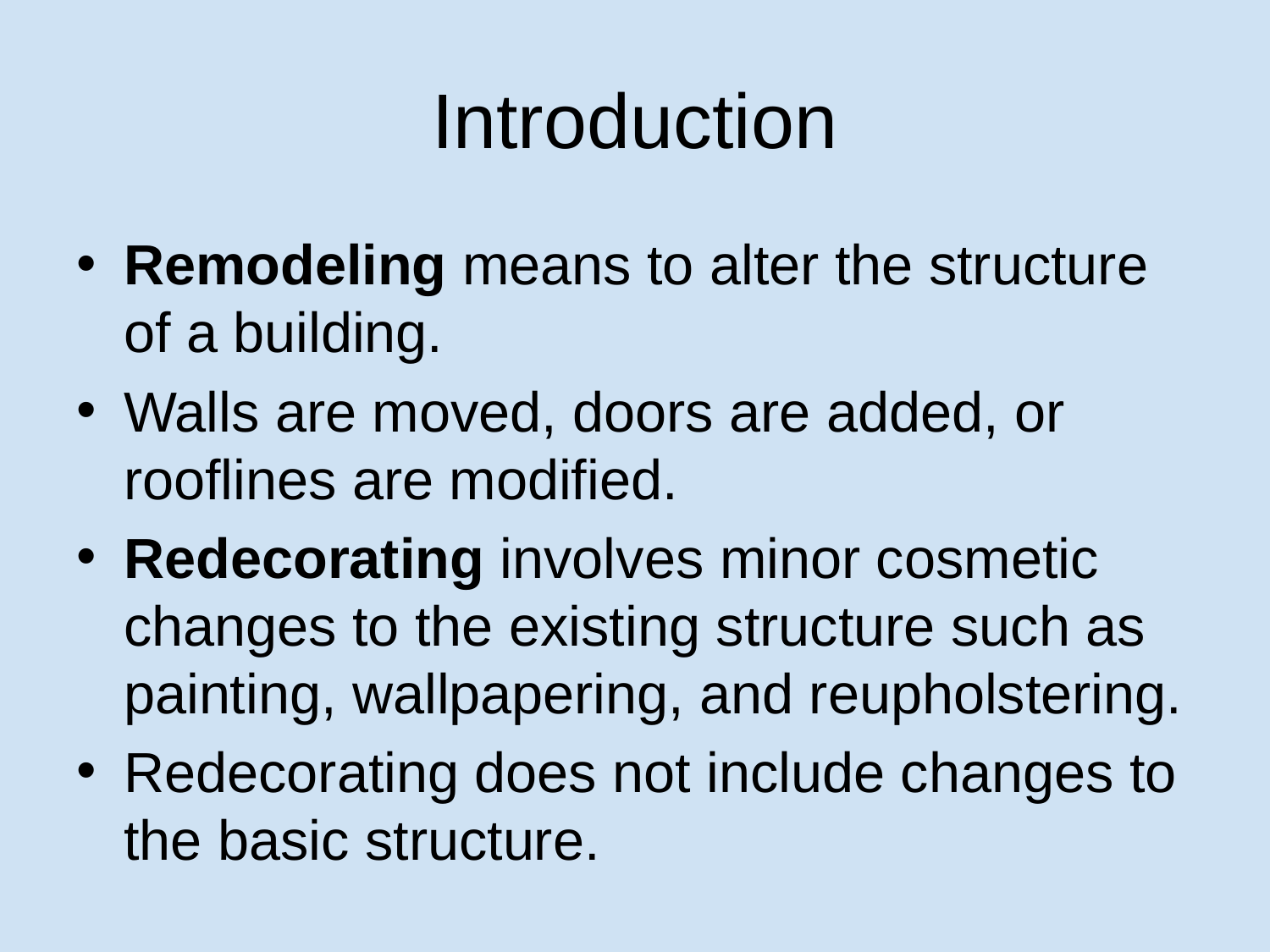

# Introduction
Remodeling means to alter the structure of a building.
Walls are moved, doors are added, or rooflines are modified.
Redecorating involves minor cosmetic changes to the existing structure such as painting, wallpapering, and reupholstering.
Redecorating does not include changes to the basic structure.